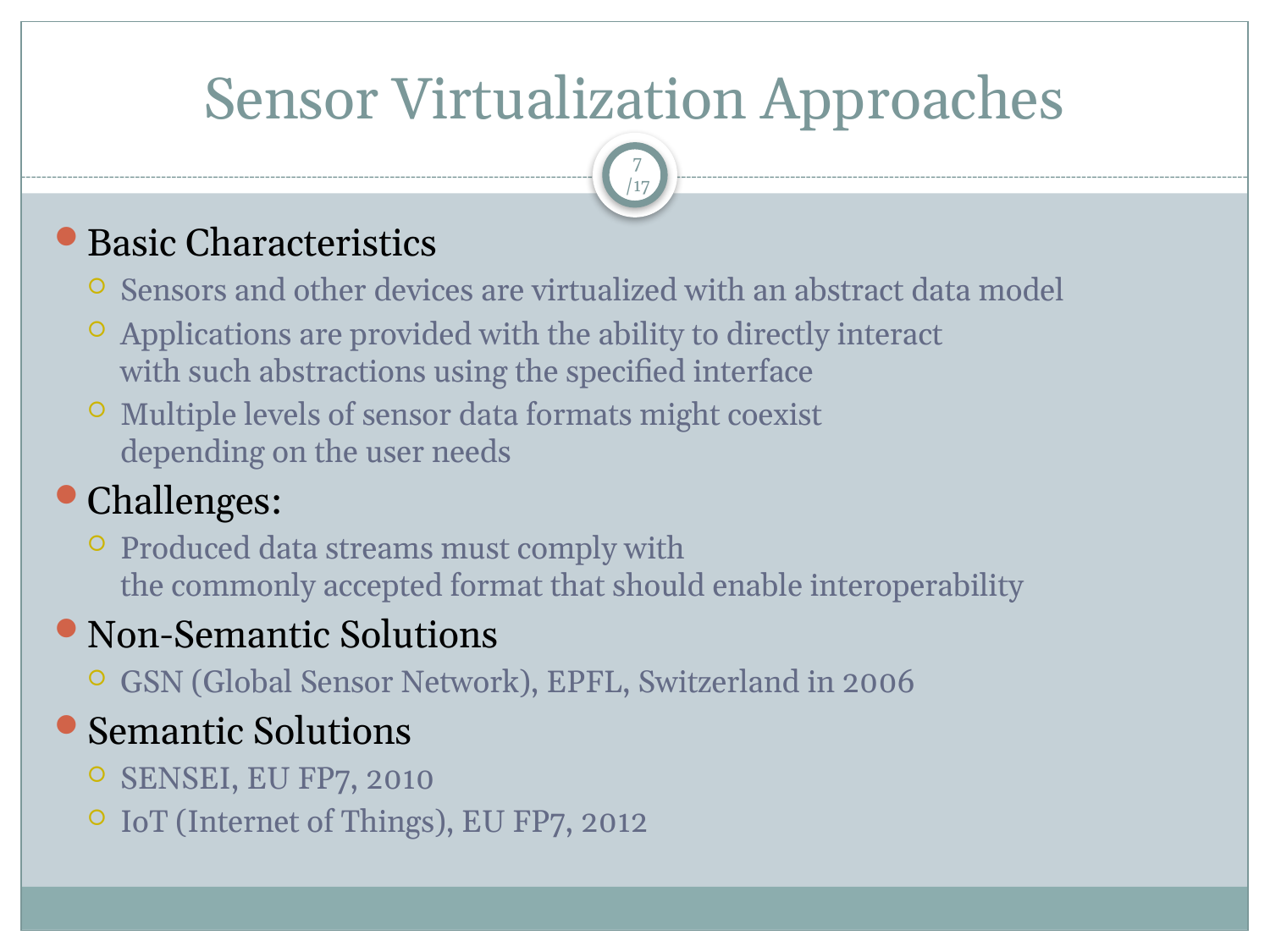

# Sensor Virtualization Approaches
7
/17
Basic Characteristics
Sensors and other devices are virtualized with an abstract data model
Applications are provided with the ability to directly interact
with such abstractions using the specified interface
Multiple levels of sensor data formats might coexist
depending on the user needs
Challenges:
Produced data streams must comply with
the commonly accepted format that should enable interoperability
Non-Semantic Solutions
GSN (Global Sensor Network), EPFL, Switzerland in 2006
Semantic Solutions
SENSEI, EU FP7, 2010
IoT (Internet of Things), EU FP7, 2012